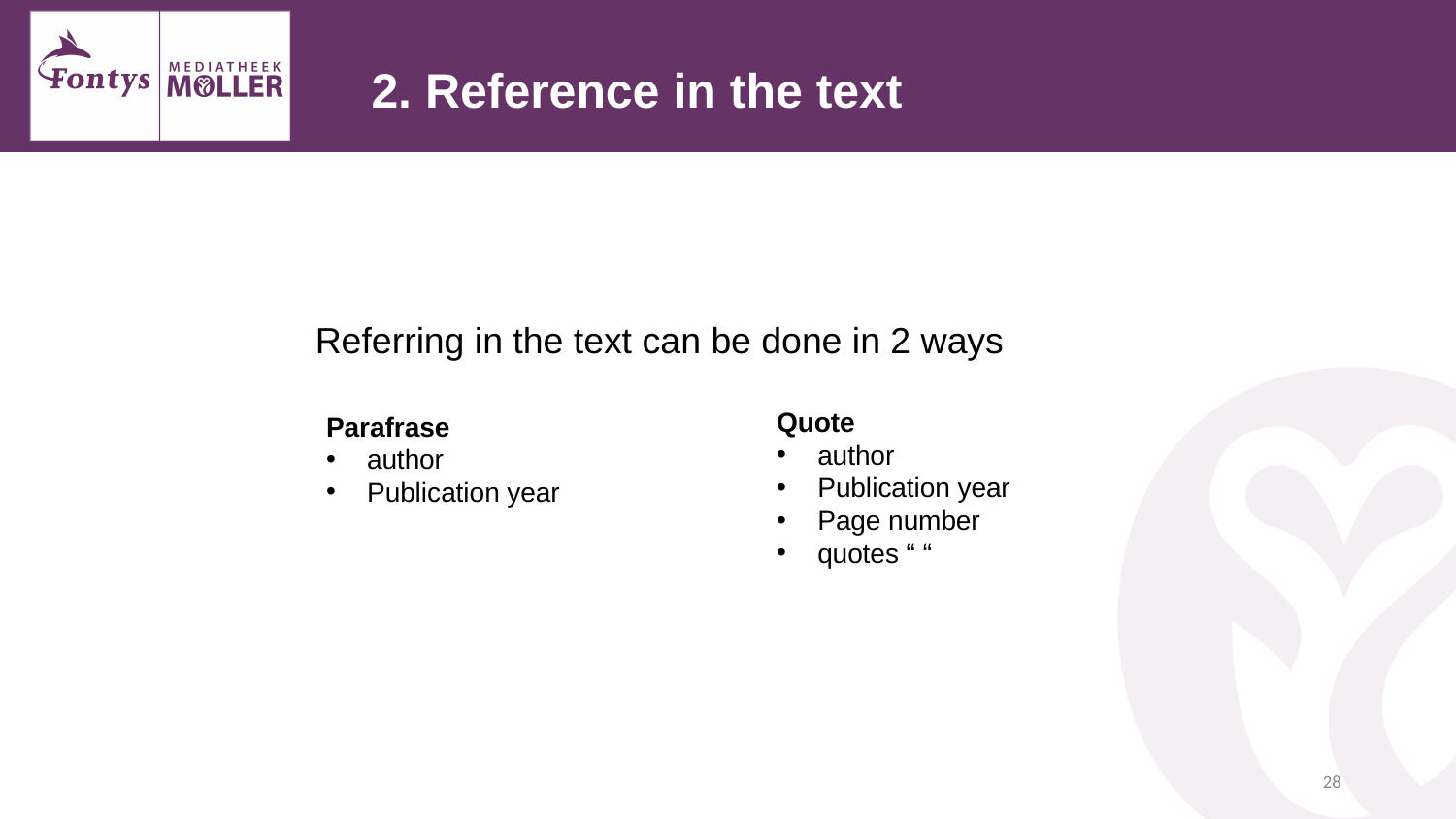

2. Reference in the text
#
Referring in the text can be done in 2 ways
Quote
author
Publication year
Page number
quotes “ “

Parafrase
author
Publication year
28